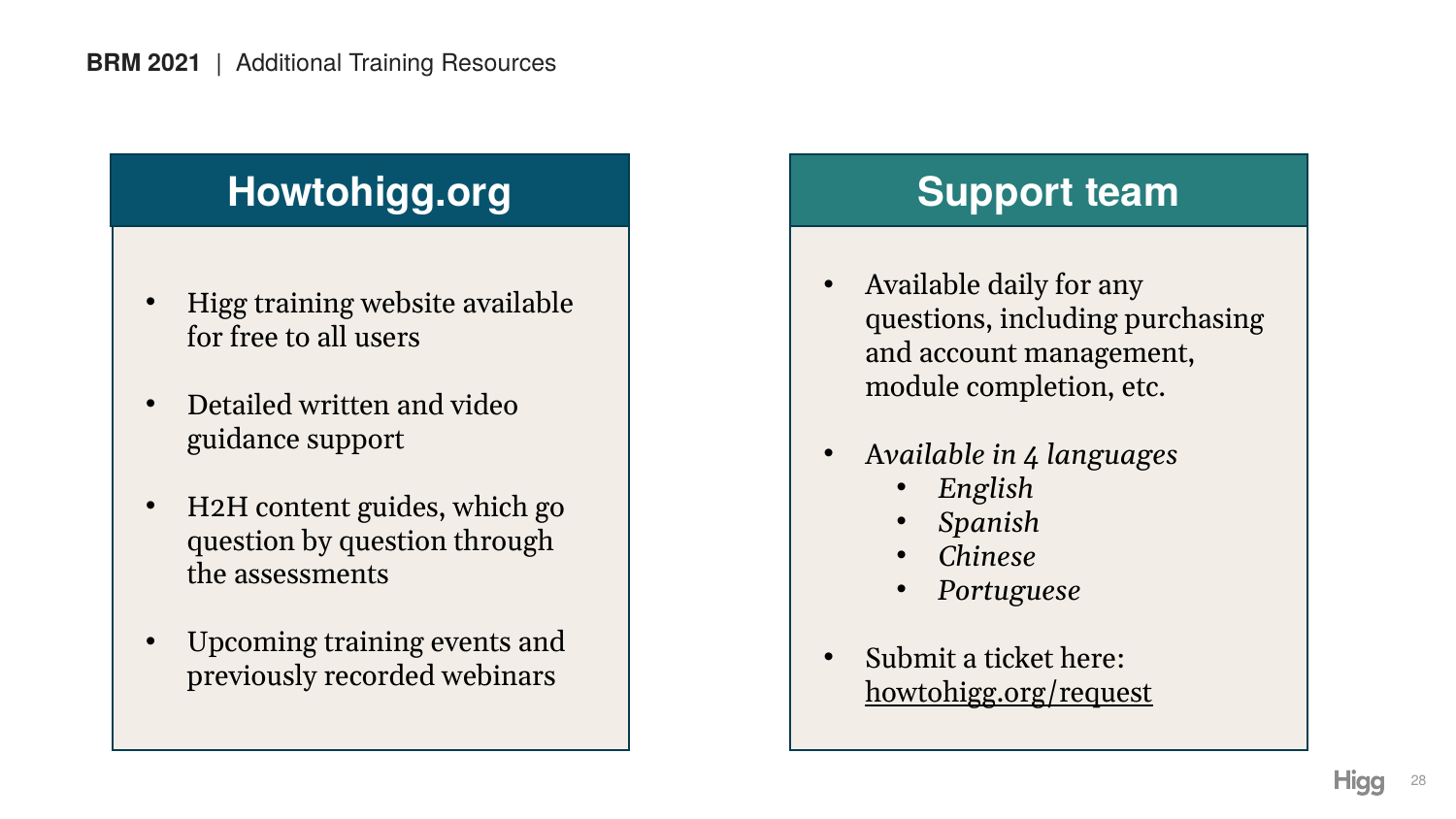

# BRM 2021  |  Additional Training Resources
Howtohigg.org
Support team
Higg training website available for free to all users

Detailed written and video guidance support

H2H content guides, which go question by question through the assessments

Upcoming training events and previously recorded webinars
Available daily for any questions, including purchasing and account management, module completion, etc.

Available in 4 languages
English
Spanish
Chinese
Portuguese

Submit a ticket here: howtohigg.org/request
28